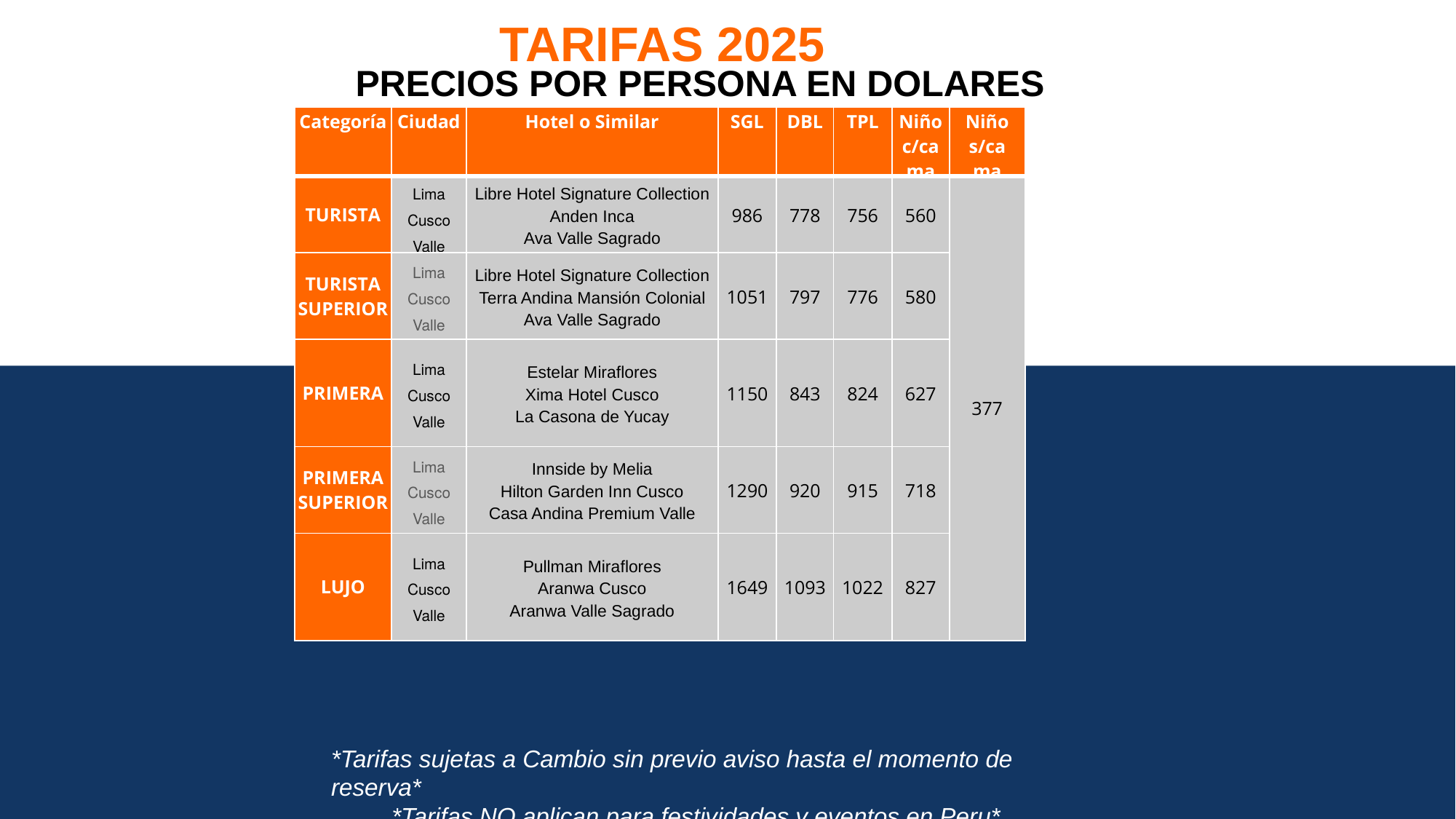

TARIFAS 2025
PRECIOS POR PERSONA EN DOLARES
| Categoría | Ciudad | Hotel o Similar | SGL | DBL | TPL | Niño c/cama | Niño s/ca ma |
| --- | --- | --- | --- | --- | --- | --- | --- |
| TURISTA | Lima Cusco Valle | Libre Hotel Signature Collection Anden Inca Ava Valle Sagrado | 986 | 778 | 756 | 560 | 377 |
| TURISTA SUPERIOR | Lima Cusco Valle | Libre Hotel Signature Collection Terra Andina Mansión Colonial Ava Valle Sagrado | 1051 | 797 | 776 | 580 |  |
| PRIMERA | Lima Cusco Valle | Estelar Miraflores Xima Hotel Cusco La Casona de Yucay | 1150 | 843 | 824 | 627 |  |
| PRIMERA SUPERIOR | Lima Cusco Valle | Innside by Melia Hilton Garden Inn Cusco Casa Andina Premium Valle | 1290 | 920 | 915 | 718 |  |
| LUJO | Lima Cusco Valle | Pullman Miraflores Aranwa Cusco Aranwa Valle Sagrado | 1649 | 1093 | 1022 | 827 |  |

*Tarifas sujetas a Cambio sin previo aviso hasta el momento de reserva*
         *Tarifas NO aplican para festividades y eventos en Peru*